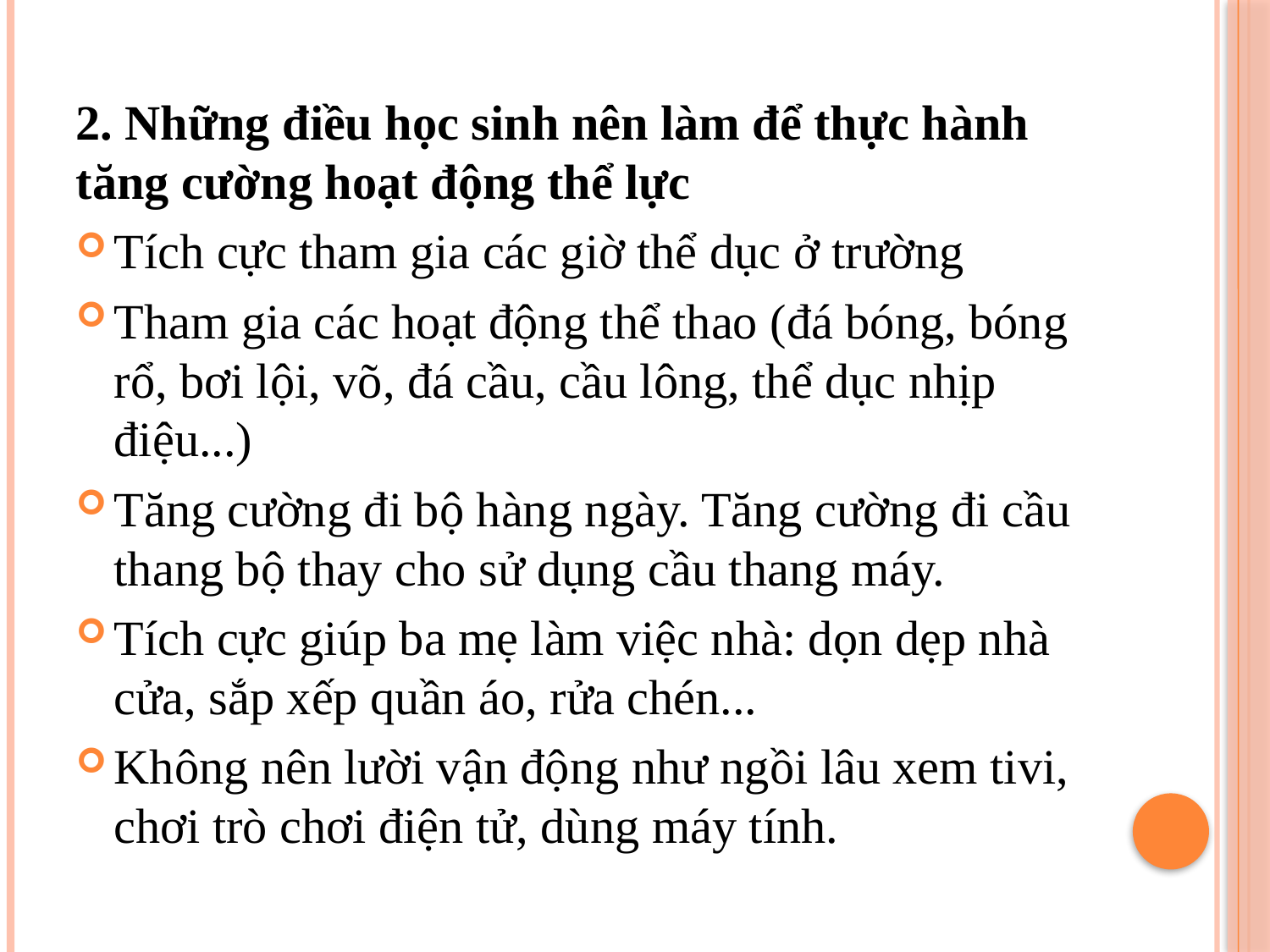

2. Những điều học sinh nên làm để thực hành tăng cường hoạt động thể lực
Tích cực tham gia các giờ thể dục ở trường
Tham gia các hoạt động thể thao (đá bóng, bóng rổ, bơi lội, võ, đá cầu, cầu lông, thể dục nhịp điệu...)
Tăng cường đi bộ hàng ngày. Tăng cường đi cầu thang bộ thay cho sử dụng cầu thang máy.
Tích cực giúp ba mẹ làm việc nhà: dọn dẹp nhà cửa, sắp xếp quần áo, rửa chén...
Không nên lười vận động như ngồi lâu xem tivi, chơi trò chơi điện tử, dùng máy tính.